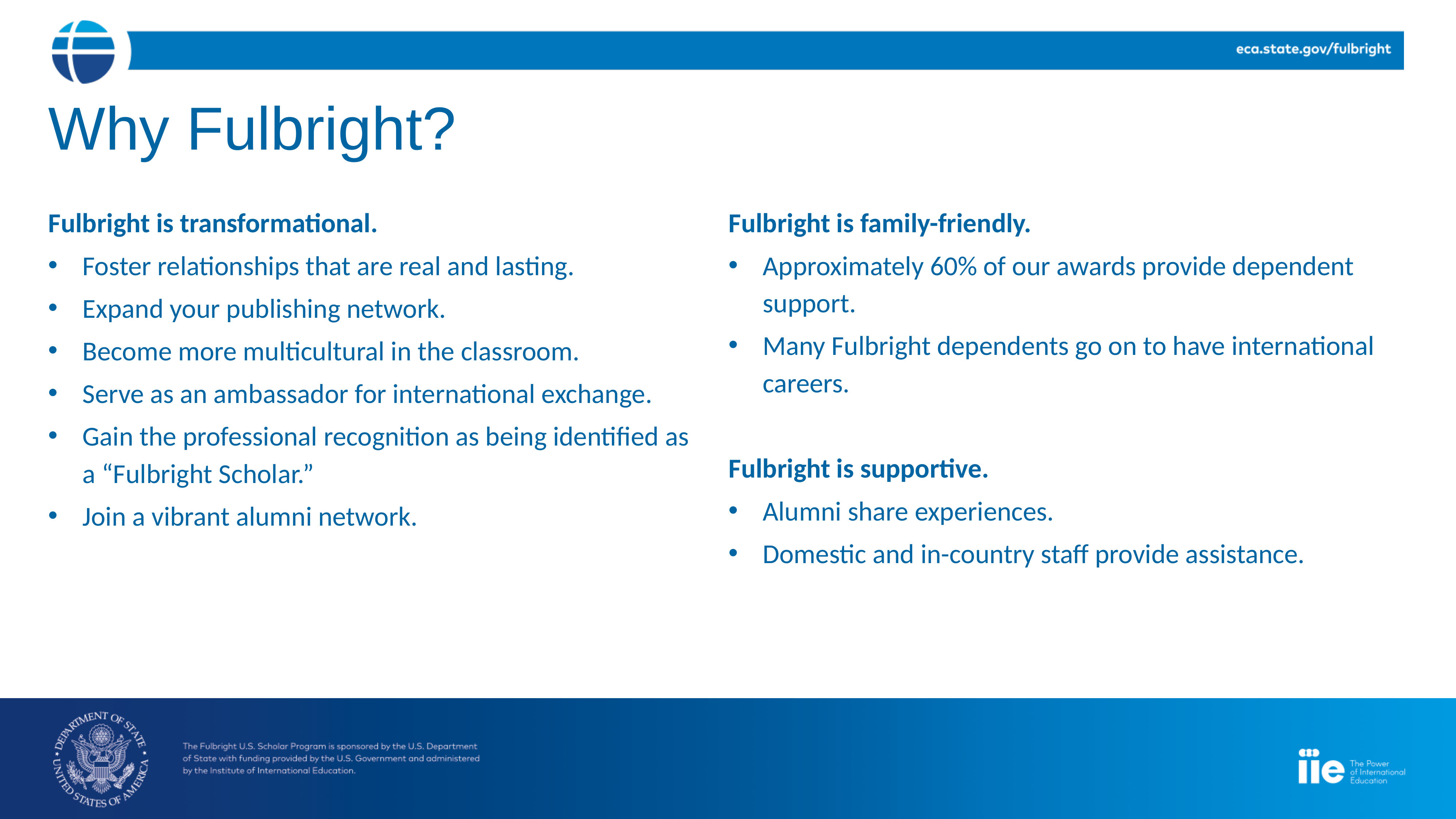

Why Fulbright?
Fulbright is transformational.
Foster relationships that are real and lasting.
Expand your publishing network.
Become more multicultural in the classroom.
Serve as an ambassador for international exchange.
Gain the professional recognition as being identified as a “Fulbright Scholar.”
Join a vibrant alumni network.
Fulbright is family-friendly.
Approximately 60% of our awards provide dependent support.
Many Fulbright dependents go on to have international careers.

Fulbright is supportive.
Alumni share experiences.
Domestic and in-country staff provide assistance.